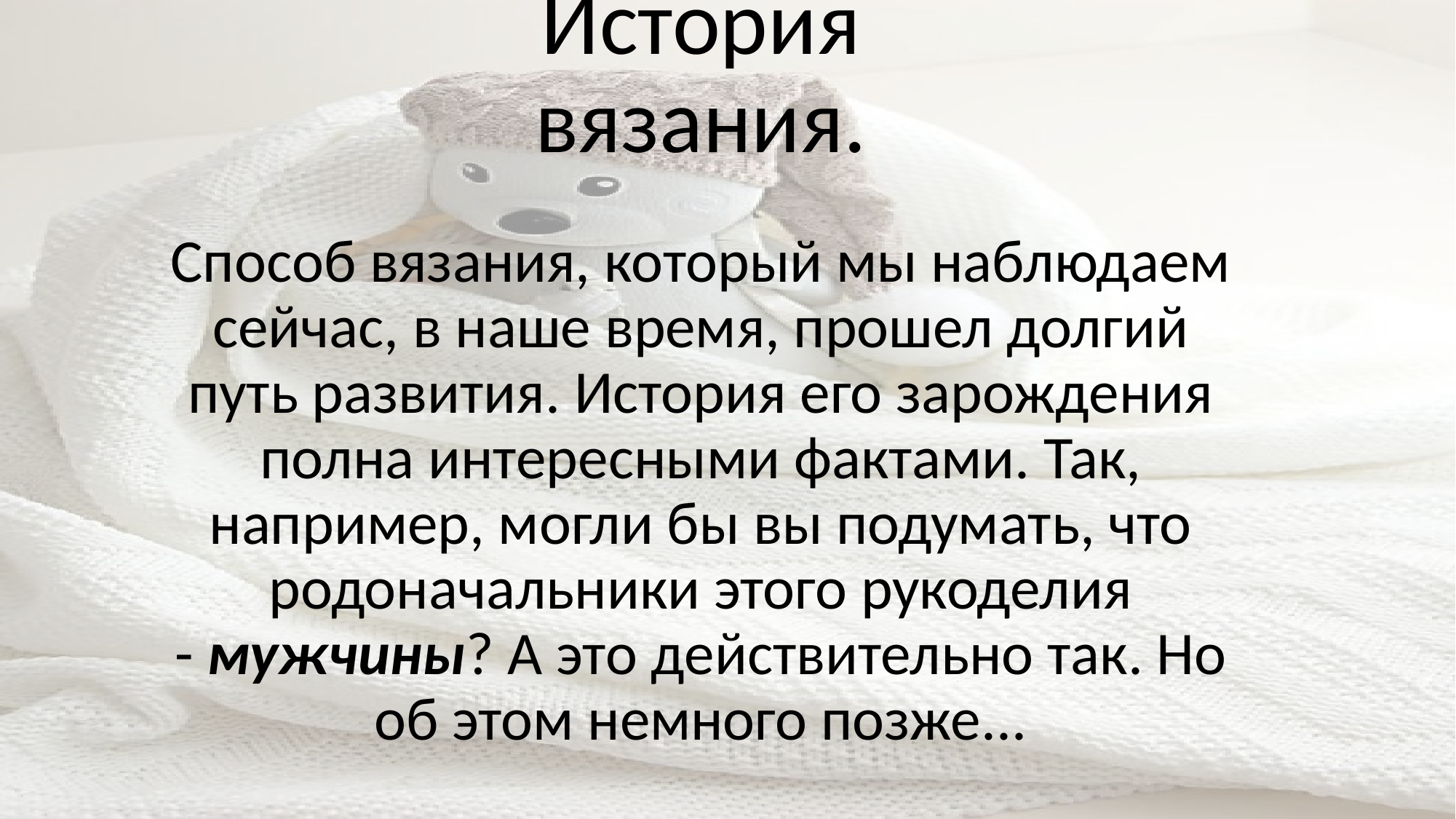

# История вязания.
Способ вязания, который мы наблюдаем сейчас, в наше время, прошел долгий путь развития. История его зарождения полна интересными фактами. Так, например, могли бы вы подумать, что родоначальники этого рукоделия - мужчины? А это действительно так. Но об этом немного позже...